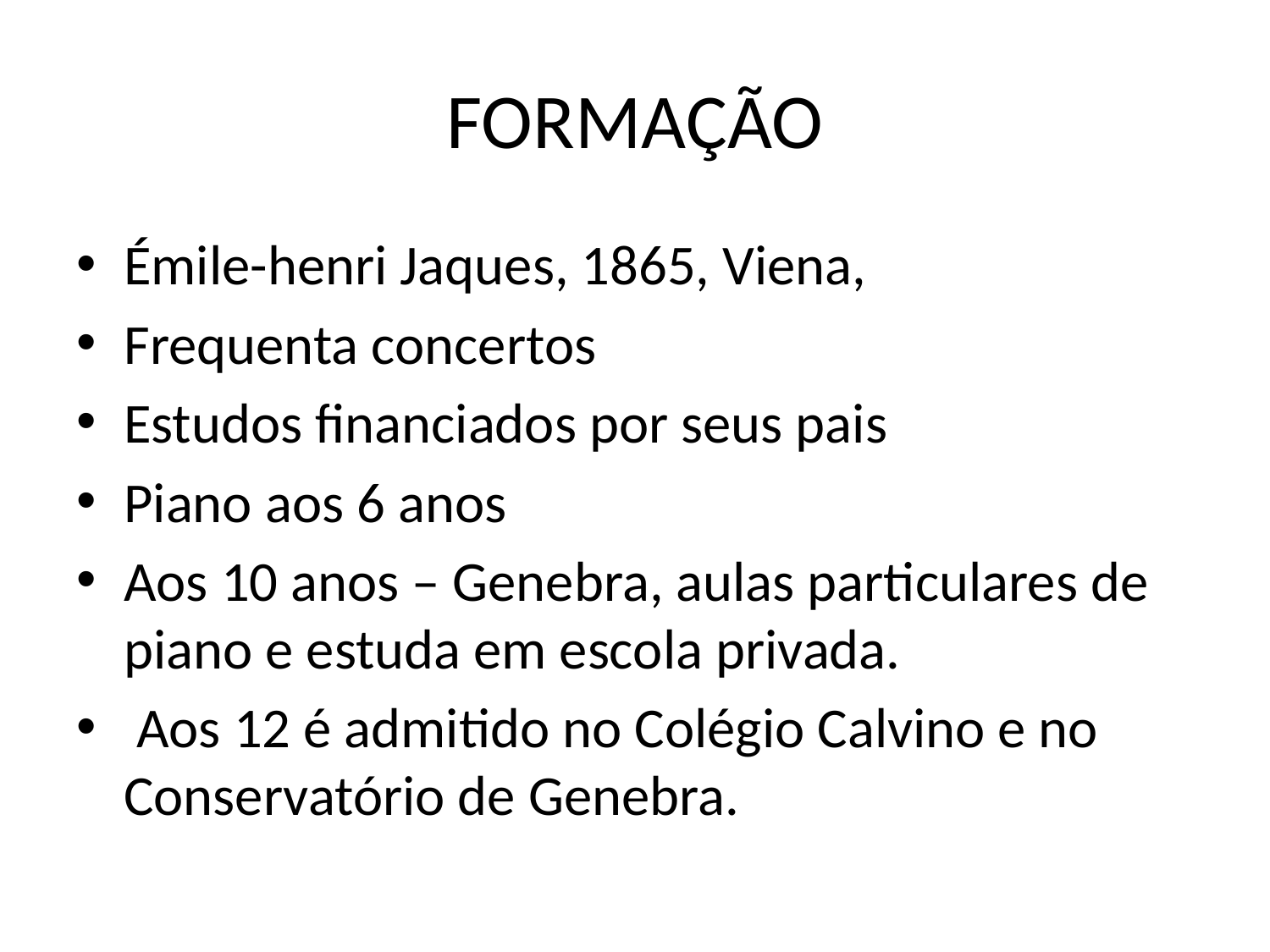

# FORMAÇÃO
Émile-henri Jaques, 1865, Viena,
Frequenta concertos
Estudos financiados por seus pais
Piano aos 6 anos
Aos 10 anos – Genebra, aulas particulares de piano e estuda em escola privada.
 Aos 12 é admitido no Colégio Calvino e no Conservatório de Genebra.